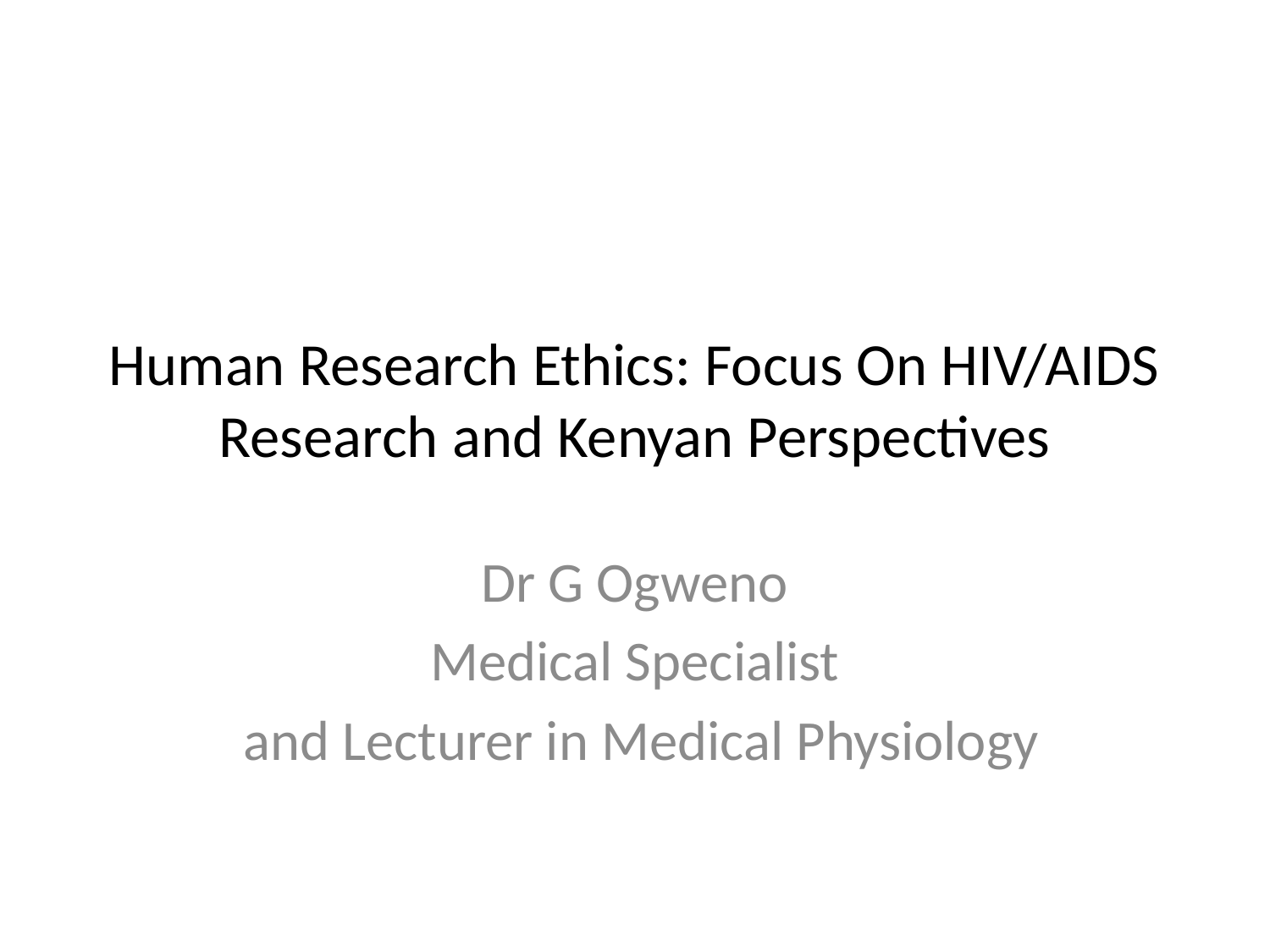

# Human Research Ethics: Focus On HIV/AIDS Research and Kenyan Perspectives
Dr G Ogweno
Medical Specialist
 and Lecturer in Medical Physiology